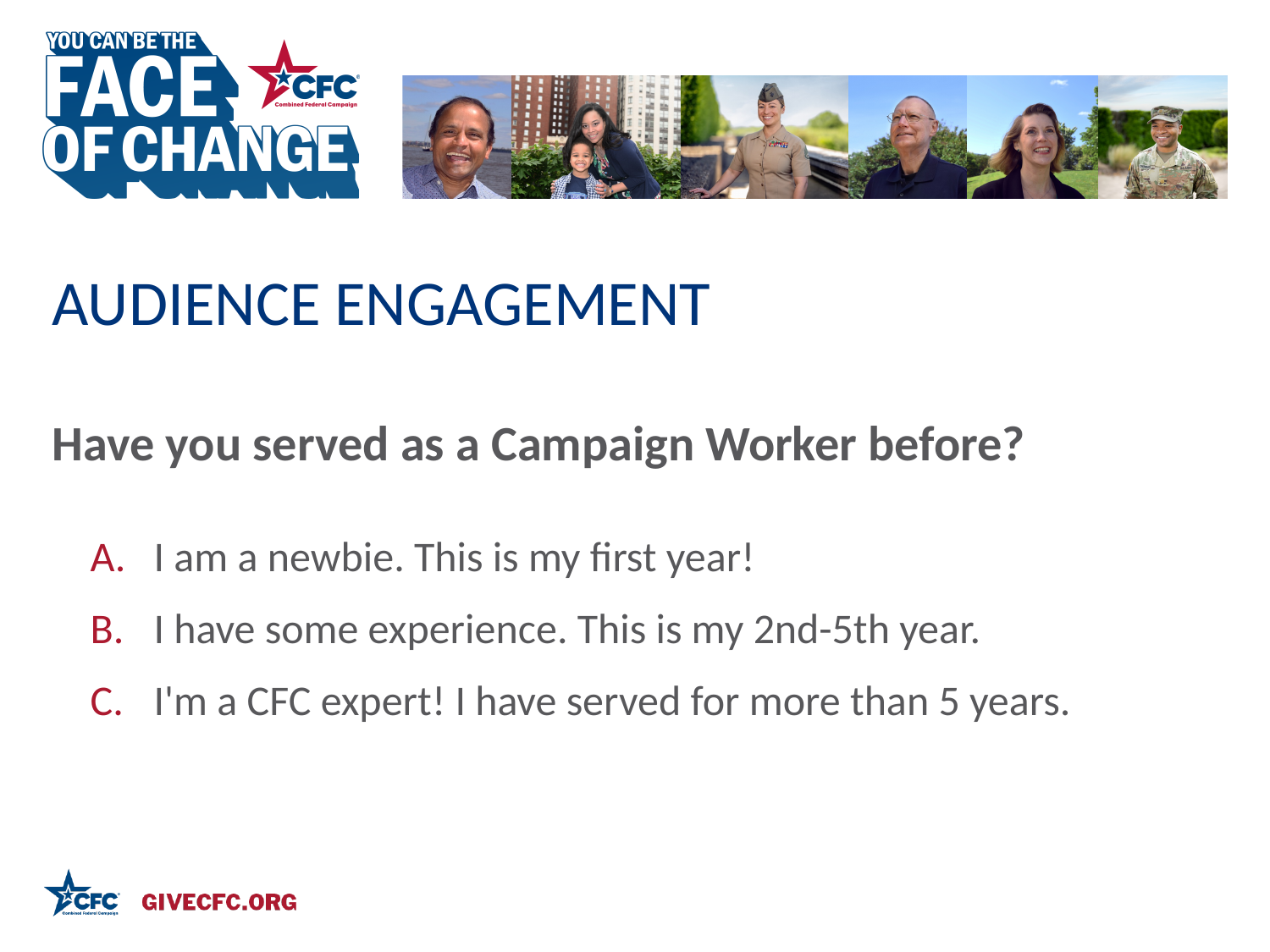

# AUDIENCE ENGAGEMENT​
Have you served as a Campaign Worker before?​​

I am a newbie. This is my first year! ​​
I have some experience. This is my 2nd-5th year.​​
I'm a CFC expert! I have served for more than 5 years.